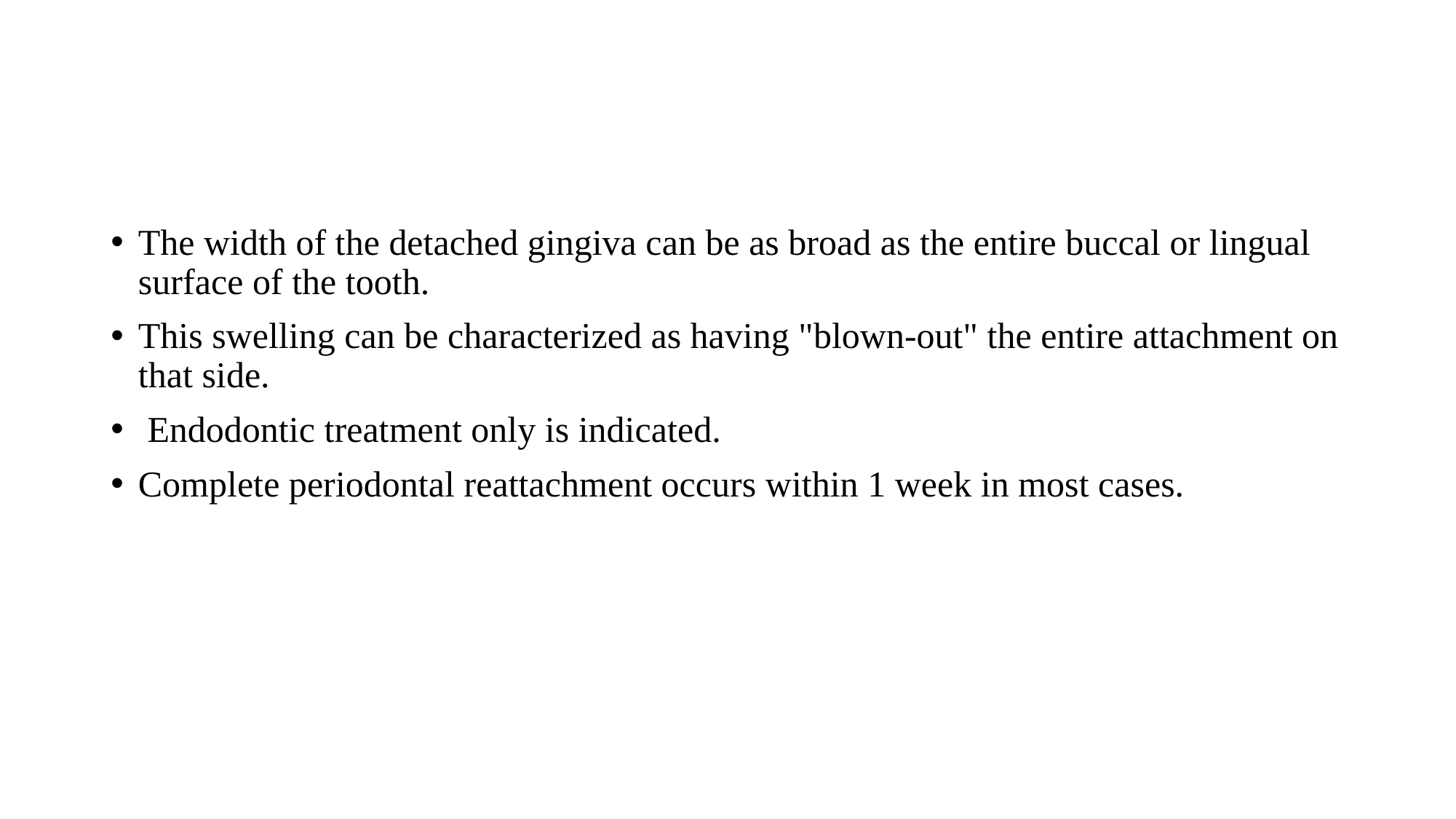

#
The width of the detached gingiva can be as broad as the entire buccal or lingual surface of the tooth.
This swelling can be characterized as having "blown-out" the entire attachment on that side.
 Endodontic treatment only is indicated.
Complete periodontal reattachment occurs within 1 week in most cases.